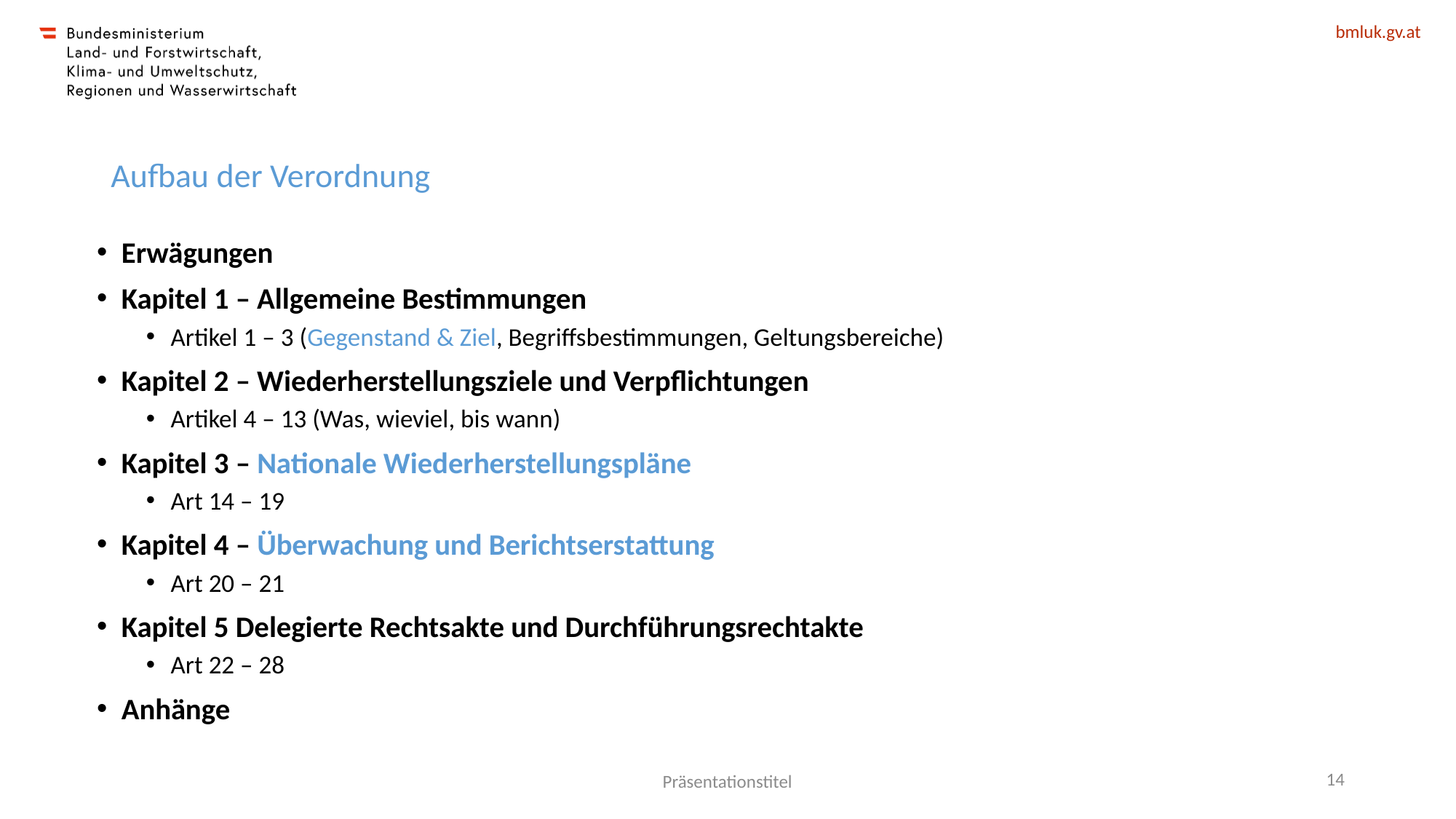

# Aufbau der Verordnung
Erwägungen
Kapitel 1 – Allgemeine Bestimmungen
Artikel 1 – 3 (Gegenstand & Ziel, Begriffsbestimmungen, Geltungsbereiche)
Kapitel 2 – Wiederherstellungsziele und Verpflichtungen
Artikel 4 – 13 (Was, wieviel, bis wann)
Kapitel 3 – Nationale Wiederherstellungspläne
Art 14 – 19
Kapitel 4 – Überwachung und Berichtserstattung
Art 20 – 21
Kapitel 5 Delegierte Rechtsakte und Durchführungsrechtakte
Art 22 – 28
Anhänge
Präsentationstitel
14